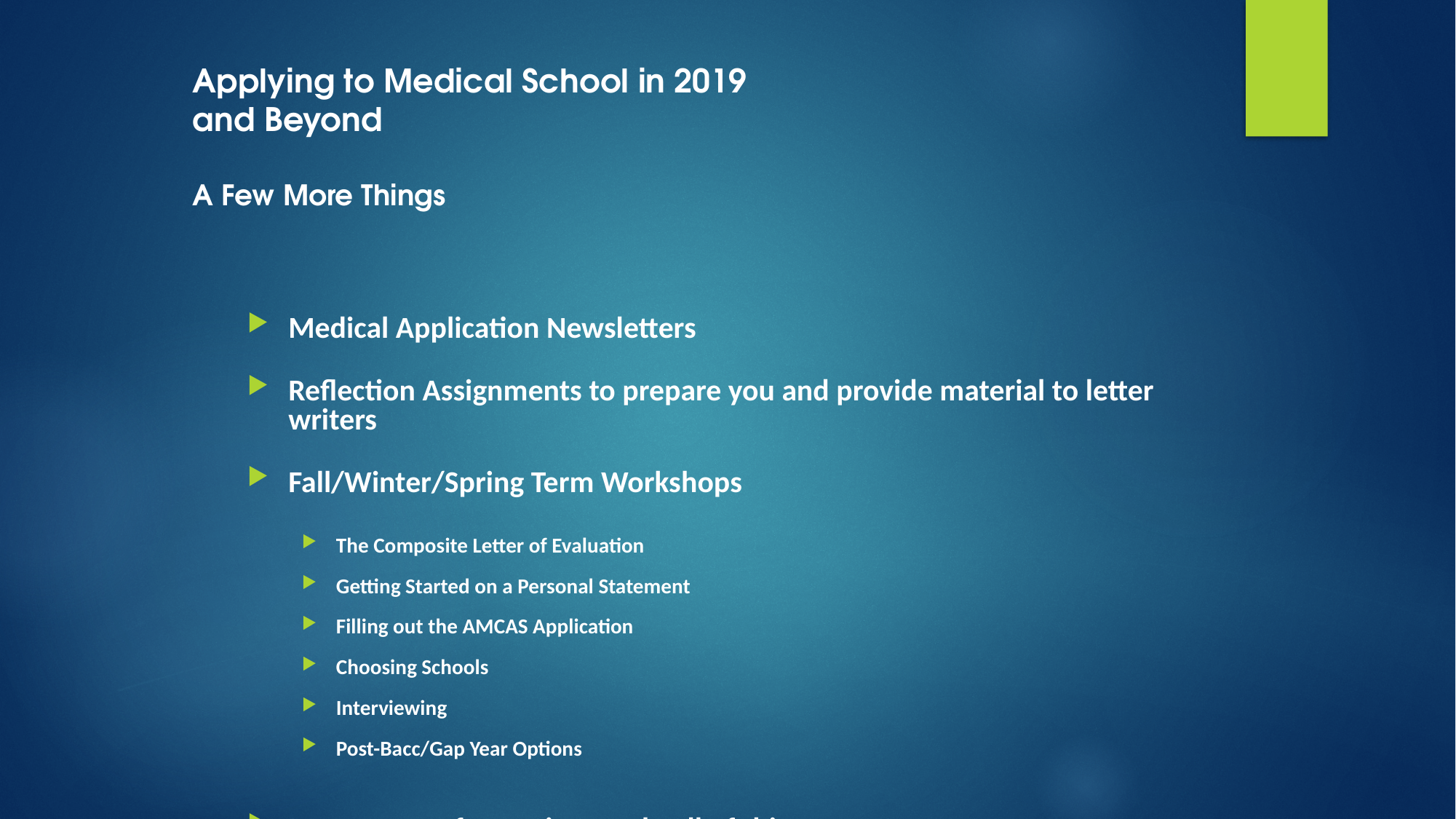

# Applying to Medical School in 2019 and Beyond A Few More Things
Medical Application Newsletters
Reflection Assignments to prepare you and provide material to letter writers
Fall/Winter/Spring Term Workshops
The Composite Letter of Evaluation
Getting Started on a Personal Statement
Filling out the AMCAS Application
Choosing Schools
Interviewing
Post-Bacc/Gap Year Options

Investment of your time to do all of this